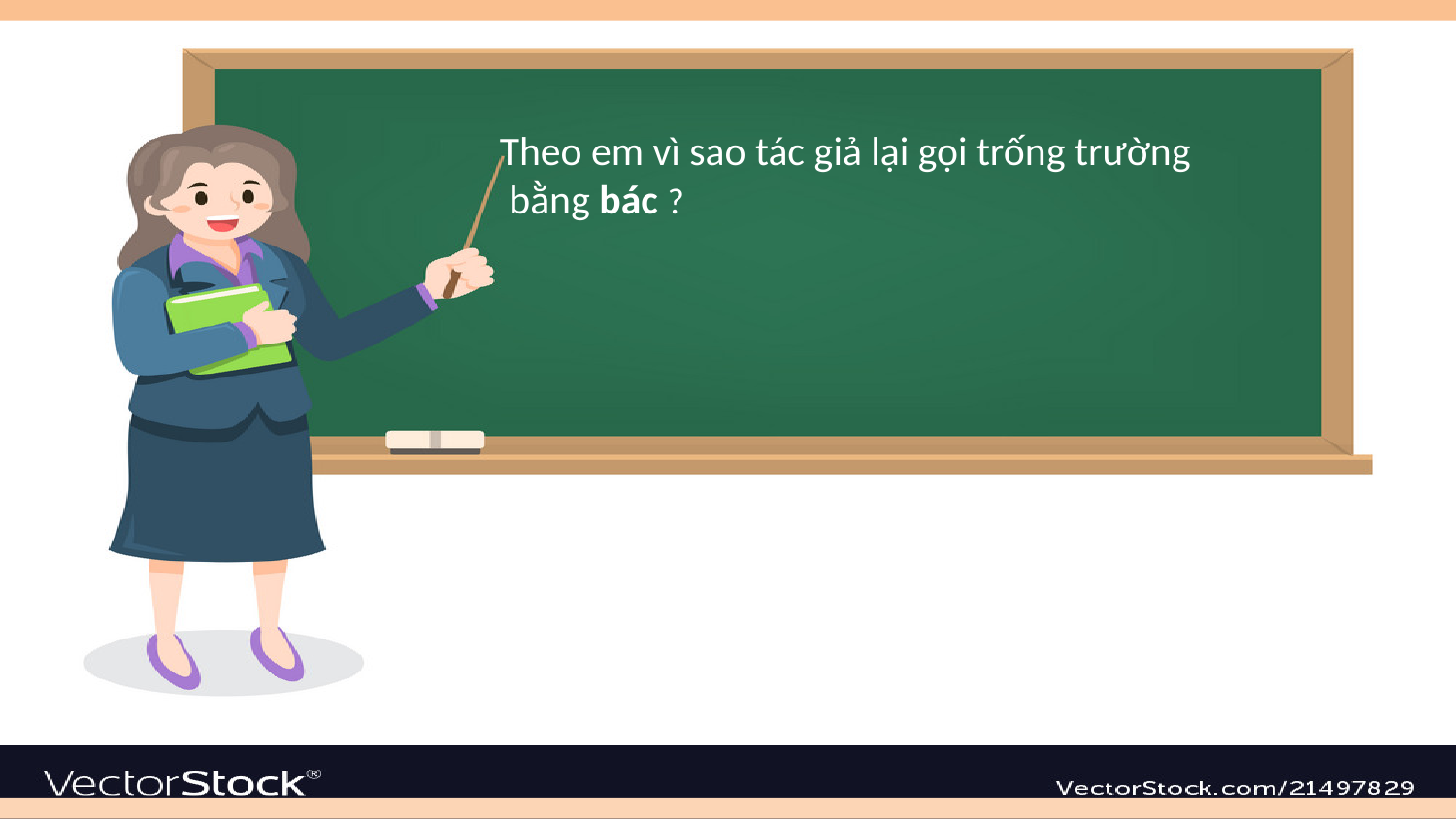

Theo em vì sao tác giả lại gọi trống trường
 bằng bác ?